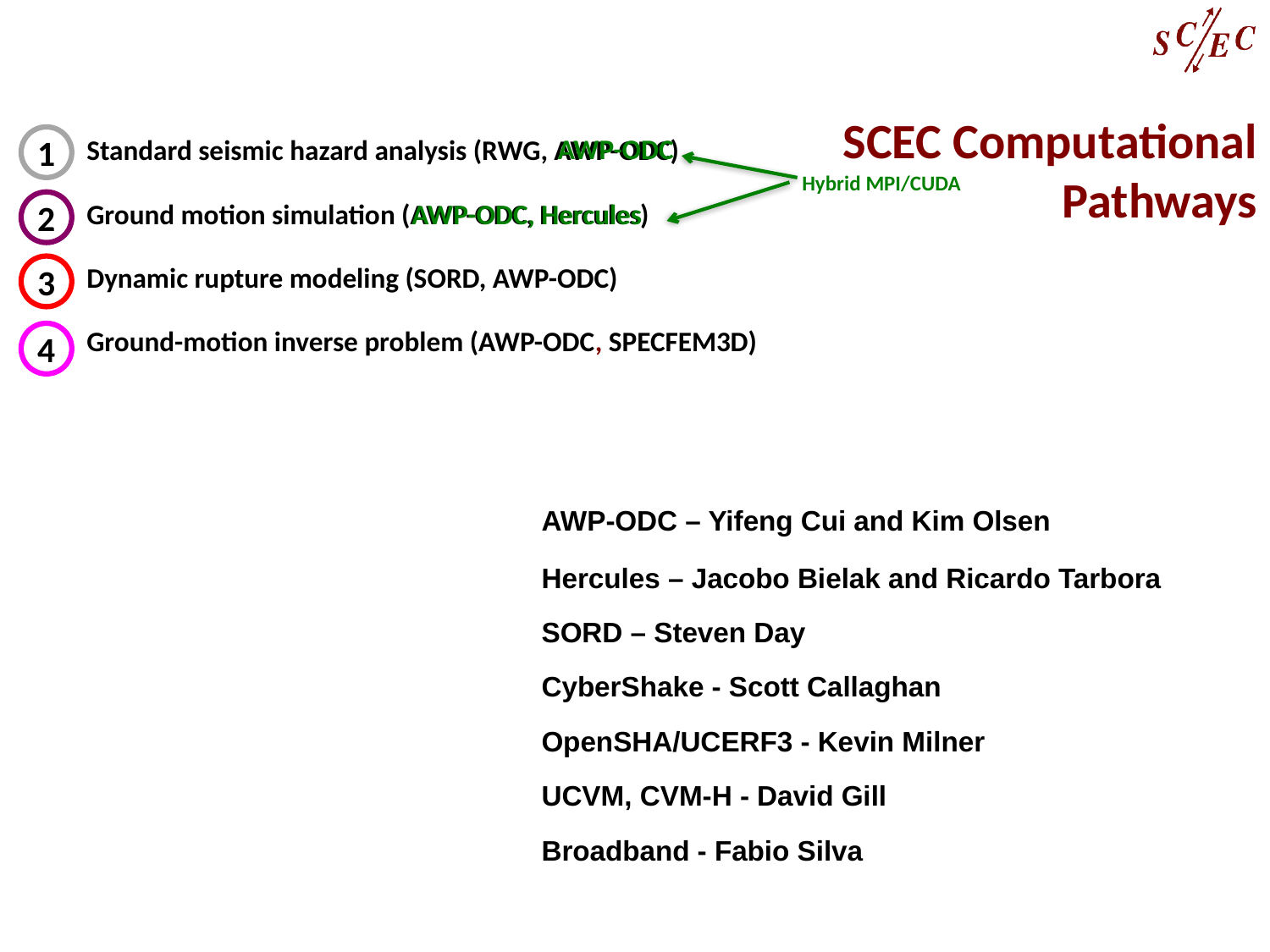

# SCEC Computational Pathways
AWP-ODC
Standard seismic hazard analysis (RWG, AWP-ODC)
1
Earthquake Rupture
Forecast
Attenuation
Relationship
Intensity
Measures

1

Empirical
models
Hybrid MPI/CUDA
AWP-ODC, Hercules
Ground motion simulation (AWP-ODC, Hercules)
2
Ground
Motions
AWP
NSR
KFR

2

KFR = Kinematic Fault Rupture
DFR = Dynamic Fault Rupture
AWP = Anelastic Wave Propagation
NSR = Nonlinear Site Response

Physics-based
simulations
Dynamic rupture modeling (SORD, AWP-ODC)
3
DFR
AWP

3

Ground-motion inverse problem (AWP-ODC, SPECFEM3D)
Other Data
Geology
Geodesy
4

Invert
4

Improvement of models

				AWP-ODC – Yifeng Cui and Kim Olsen
				Hercules – Jacobo Bielak and Ricardo Tarbora
				SORD – Steven Day
				CyberShake - Scott Callaghan
				OpenSHA/UCERF3 - Kevin Milner
				UCVM, CVM-H - David Gill
				Broadband - Fabio Silva
Structural Representation

“Extended” Earthquake Rupture Forecast